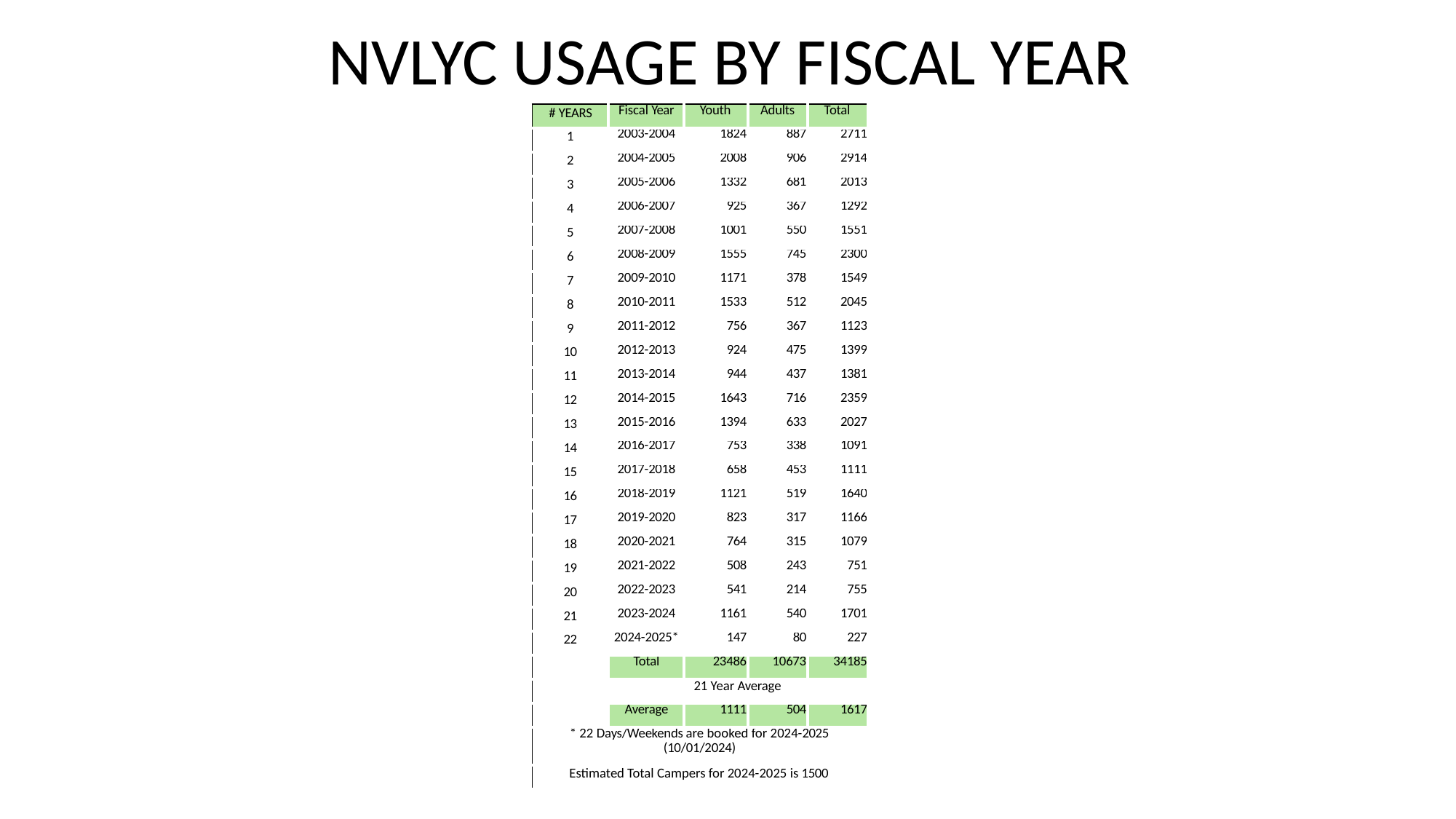

# NVLYC USAGE BY FISCAL YEAR
| # YEARS | Fiscal Year | Youth | Adults | Total |
| --- | --- | --- | --- | --- |
| 1 | 2003-2004 | 1824 | 887 | 2711 |
| 2 | 2004-2005 | 2008 | 906 | 2914 |
| 3 | 2005-2006 | 1332 | 681 | 2013 |
| 4 | 2006-2007 | 925 | 367 | 1292 |
| 5 | 2007-2008 | 1001 | 550 | 1551 |
| 6 | 2008-2009 | 1555 | 745 | 2300 |
| 7 | 2009-2010 | 1171 | 378 | 1549 |
| 8 | 2010-2011 | 1533 | 512 | 2045 |
| 9 | 2011-2012 | 756 | 367 | 1123 |
| 10 | 2012-2013 | 924 | 475 | 1399 |
| 11 | 2013-2014 | 944 | 437 | 1381 |
| 12 | 2014-2015 | 1643 | 716 | 2359 |
| 13 | 2015-2016 | 1394 | 633 | 2027 |
| 14 | 2016-2017 | 753 | 338 | 1091 |
| 15 | 2017-2018 | 658 | 453 | 1111 |
| 16 | 2018-2019 | 1121 | 519 | 1640 |
| 17 | 2019-2020 | 823 | 317 | 1166 |
| 18 | 2020-2021 | 764 | 315 | 1079 |
| 19 | 2021-2022 | 508 | 243 | 751 |
| 20 | 2022-2023 | 541 | 214 | 755 |
| 21 | 2023-2024 | 1161 | 540 | 1701 |
| 22 | 2024-2025\* | 147 | 80 | 227 |
|  | Total | 23486 | 10673 | 34185 |
|  | 21 Year Average |  |  |  |
|  | Average | 1111 | 504 | 1617 |
| \* 22 Days/Weekends are booked for 2024-2025 (10/01/2024) |  |  |  |  |
| Estimated Total Campers for 2024-2025 is 1500 |  |  |  |  |